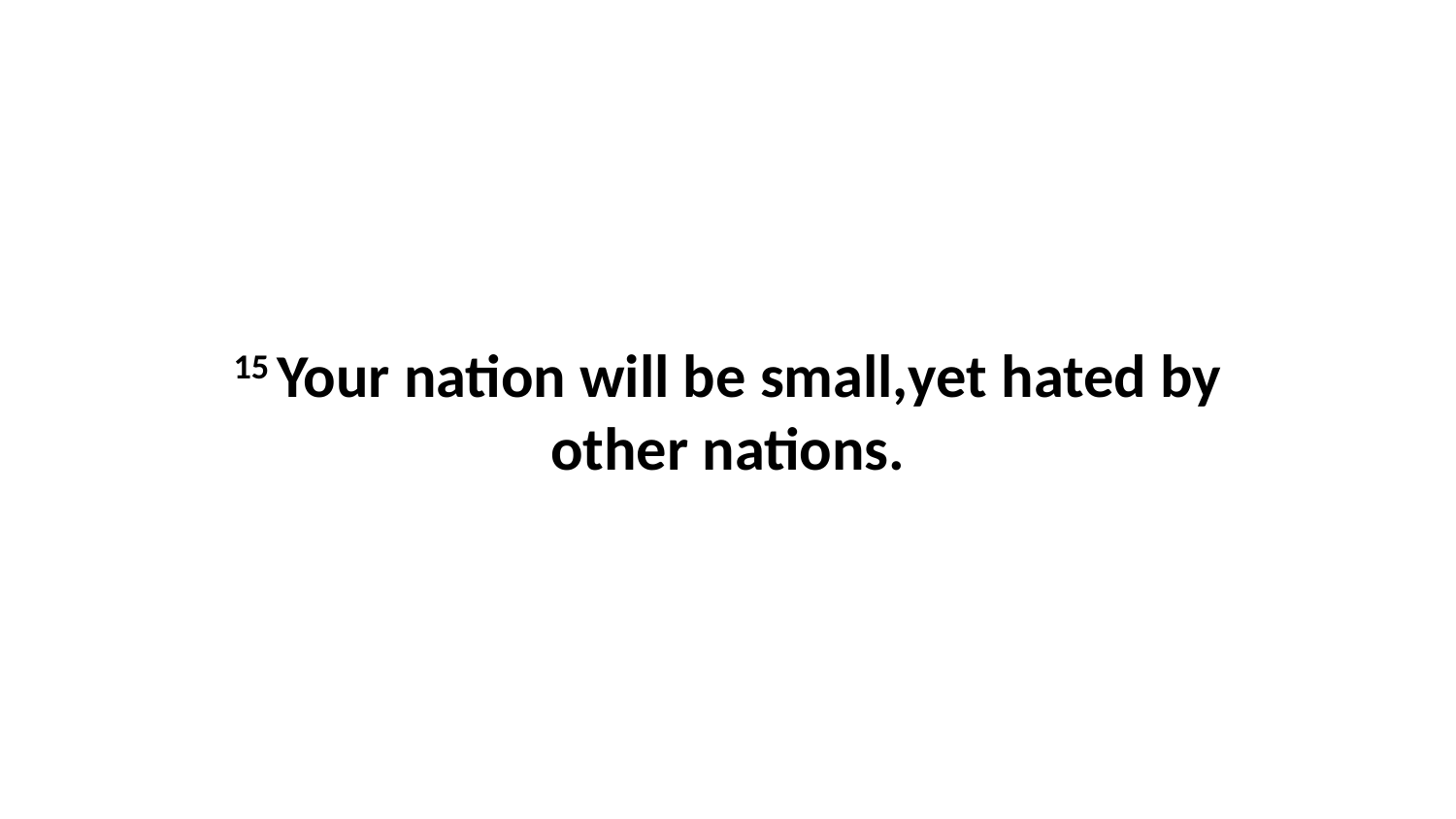

15 Your nation will be small,yet hated by other nations.